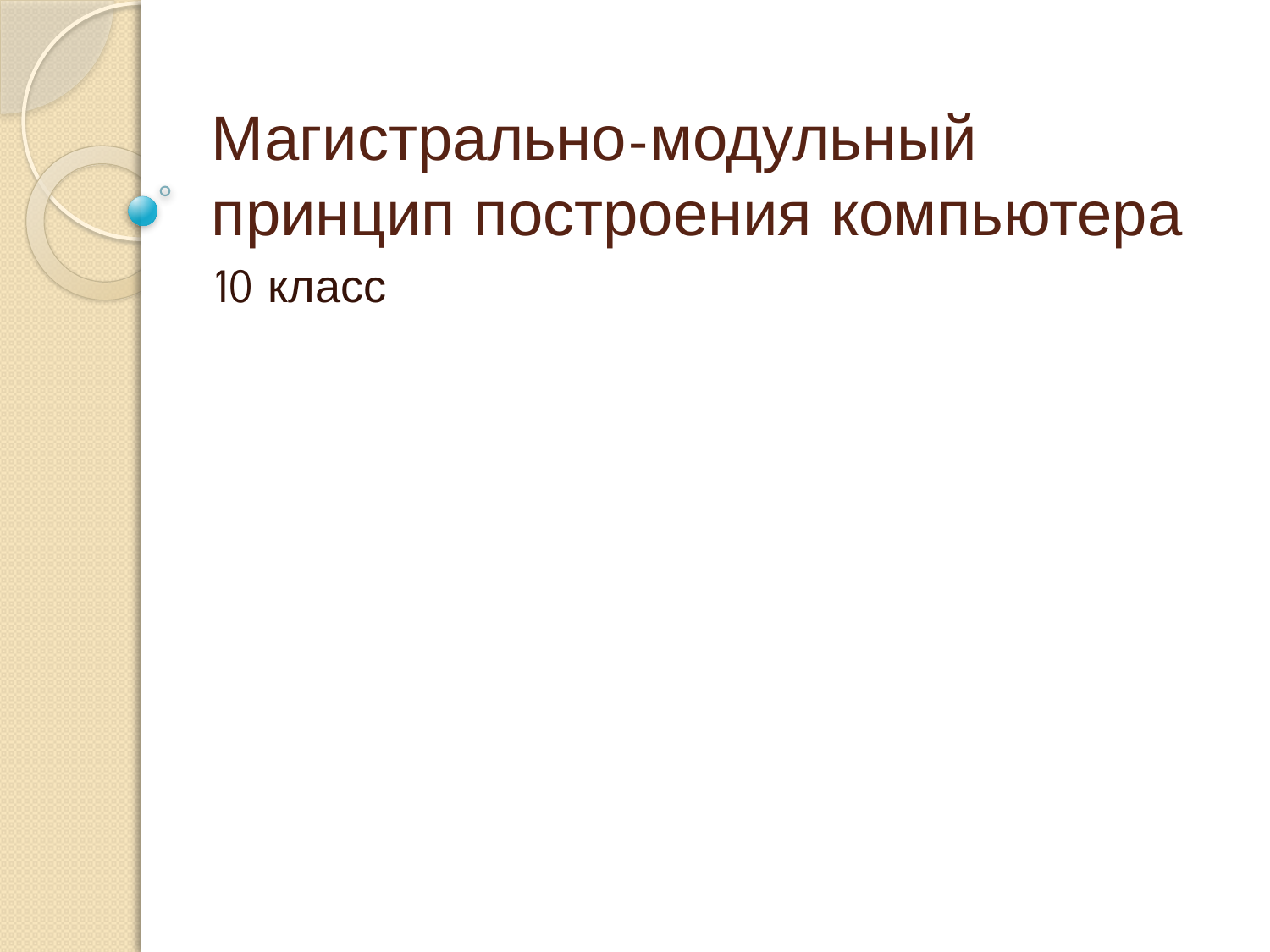

# Магистрально-модульный принцип построения компьютера
10 класс